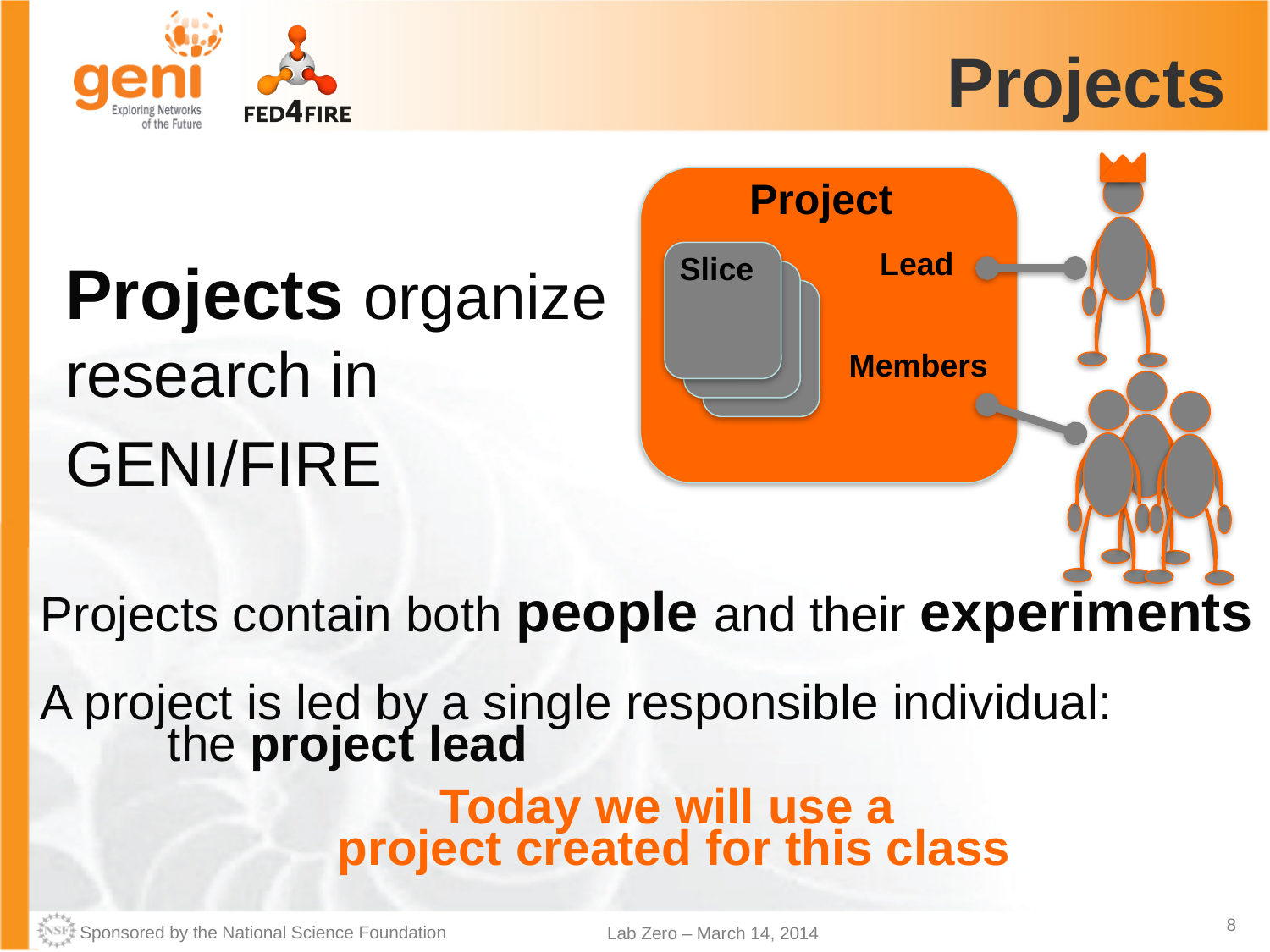

# Projects

Project

Lead

Slice

Projects organize research in
GENI/FIRE

Members

Projects contain both people and their experiments
A project is led by a single responsible individual:
	the project lead
Today we will use a
project created for this class